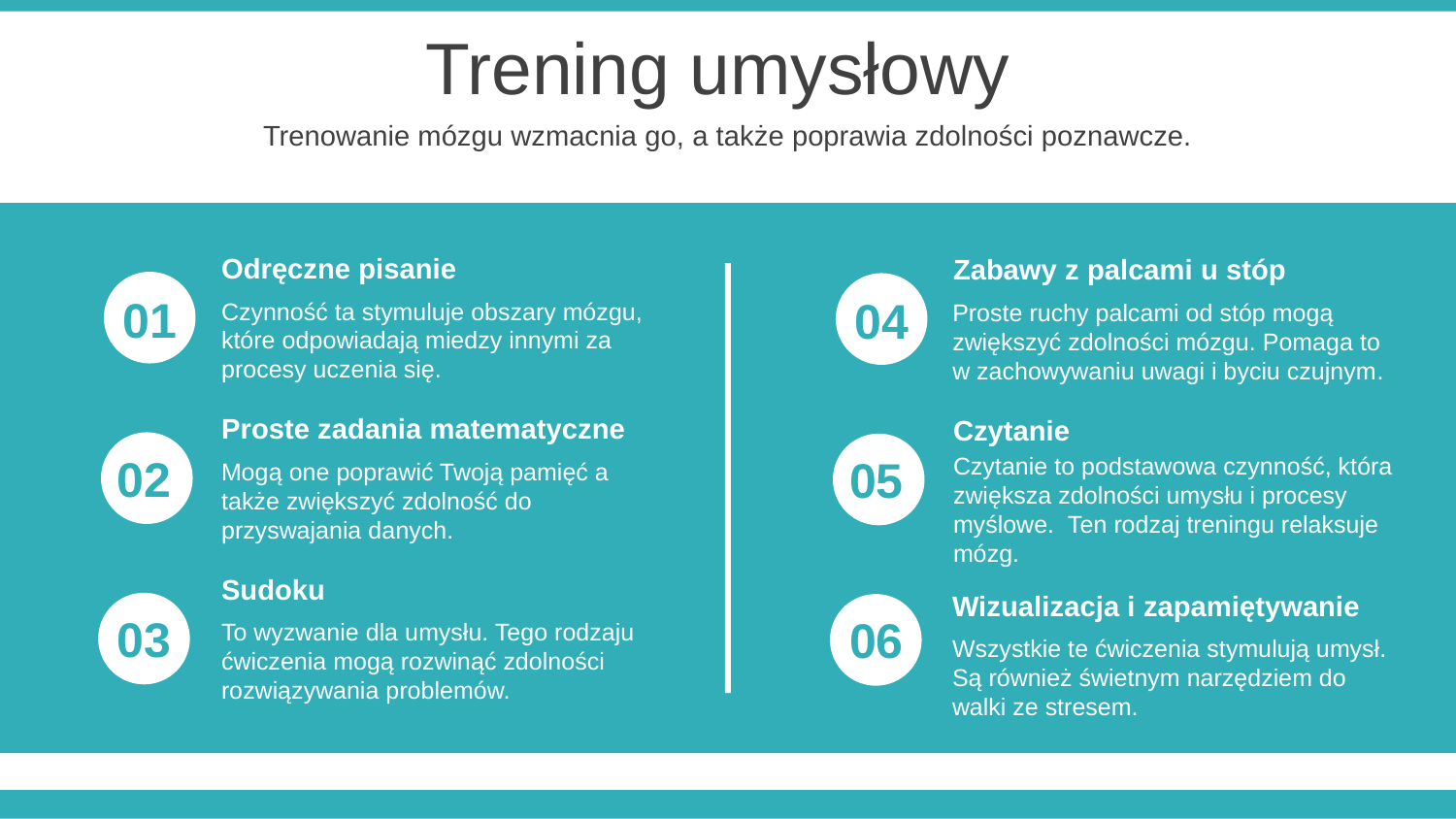

Trening umysłowy
Trenowanie mózgu wzmacnia go, a także poprawia zdolności poznawcze.

Odręczne pisanie
Czynność ta stymuluje obszary mózgu, które odpowiadają miedzy innymi za
procesy uczenia się.
Zabawy z palcami u stóp
Proste ruchy palcami od stóp mogą
zwiększyć zdolności mózgu. Pomaga to w zachowywaniu uwagi i byciu czujnym.

01
04
Proste zadania matematyczne
Mogą one poprawić Twoją pamięć a także zwiększyć zdolność do
przyswajania danych.
Czytanie
Czytanie to podstawowa czynność, która
zwiększa zdolności umysłu i procesy
myślowe.  Ten rodzaj treningu relaksuje
mózg.

02
05
Sudoku
To wyzwanie dla umysłu. Tego rodzaju ćwiczenia mogą rozwinąć zdolności
rozwiązywania problemów.
Wizualizacja i zapamiętywanie
Wszystkie te ćwiczenia stymulują umysł. Są również świetnym narzędziem do
walki ze stresem.

03
06